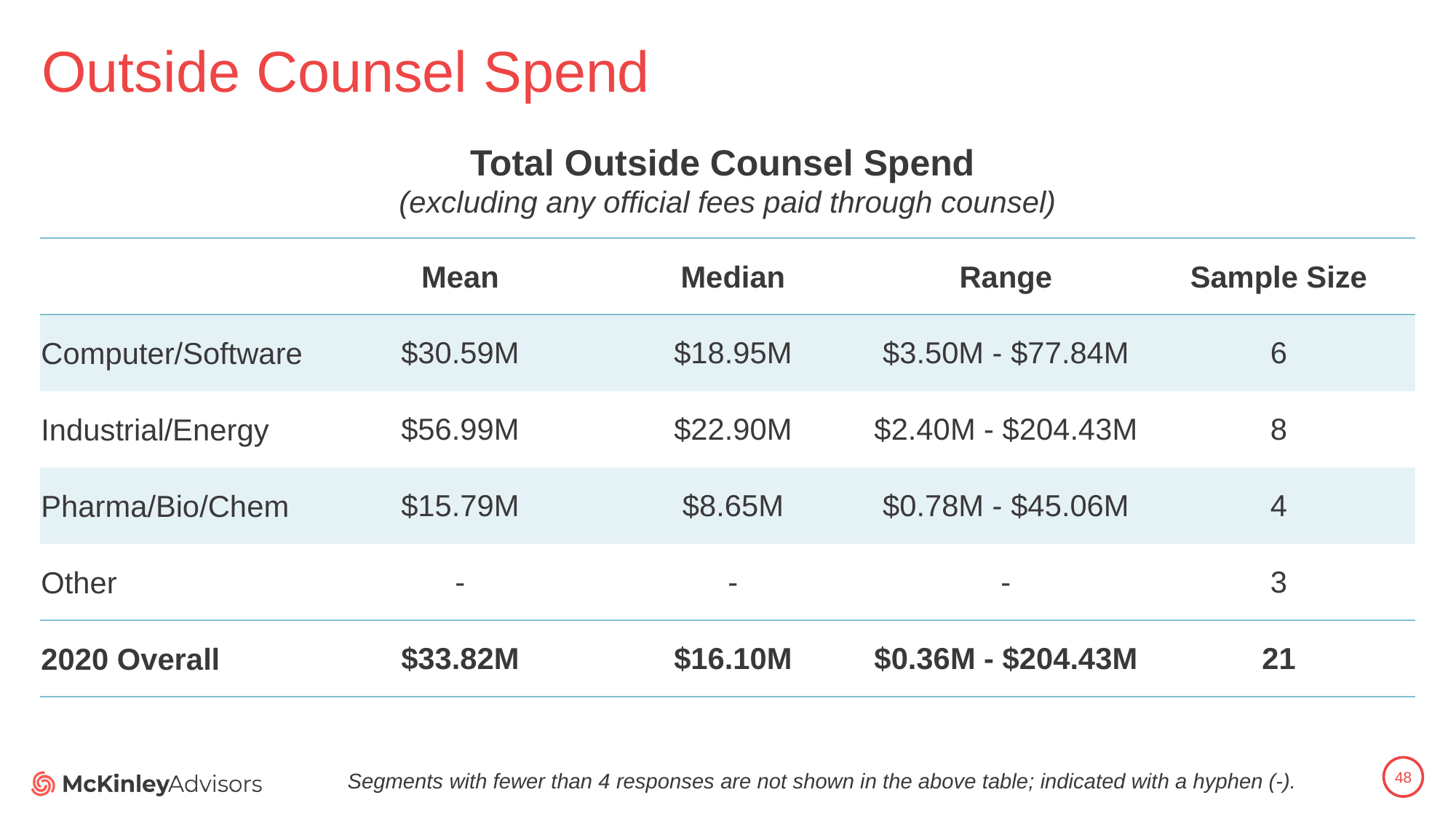

# Outside Counsel Spend
Total Outside Counsel Spend
(excluding any official fees paid through counsel)
|  | Mean | Median | Range | Sample Size |
| --- | --- | --- | --- | --- |
| Computer/Software | $30.59M | $18.95M | $3.50M - $77.84M | 6 |
| Industrial/Energy | $56.99M | $22.90M | $2.40M - $204.43M | 8 |
| Pharma/Bio/Chem | $15.79M | $8.65M | $0.78M - $45.06M | 4 |
| Other | - | - | - | 3 |
| 2020 Overall | $33.82M | $16.10M | $0.36M - $204.43M | 21 |
48
Segments with fewer than 4 responses are not shown in the above table; indicated with a hyphen (-).